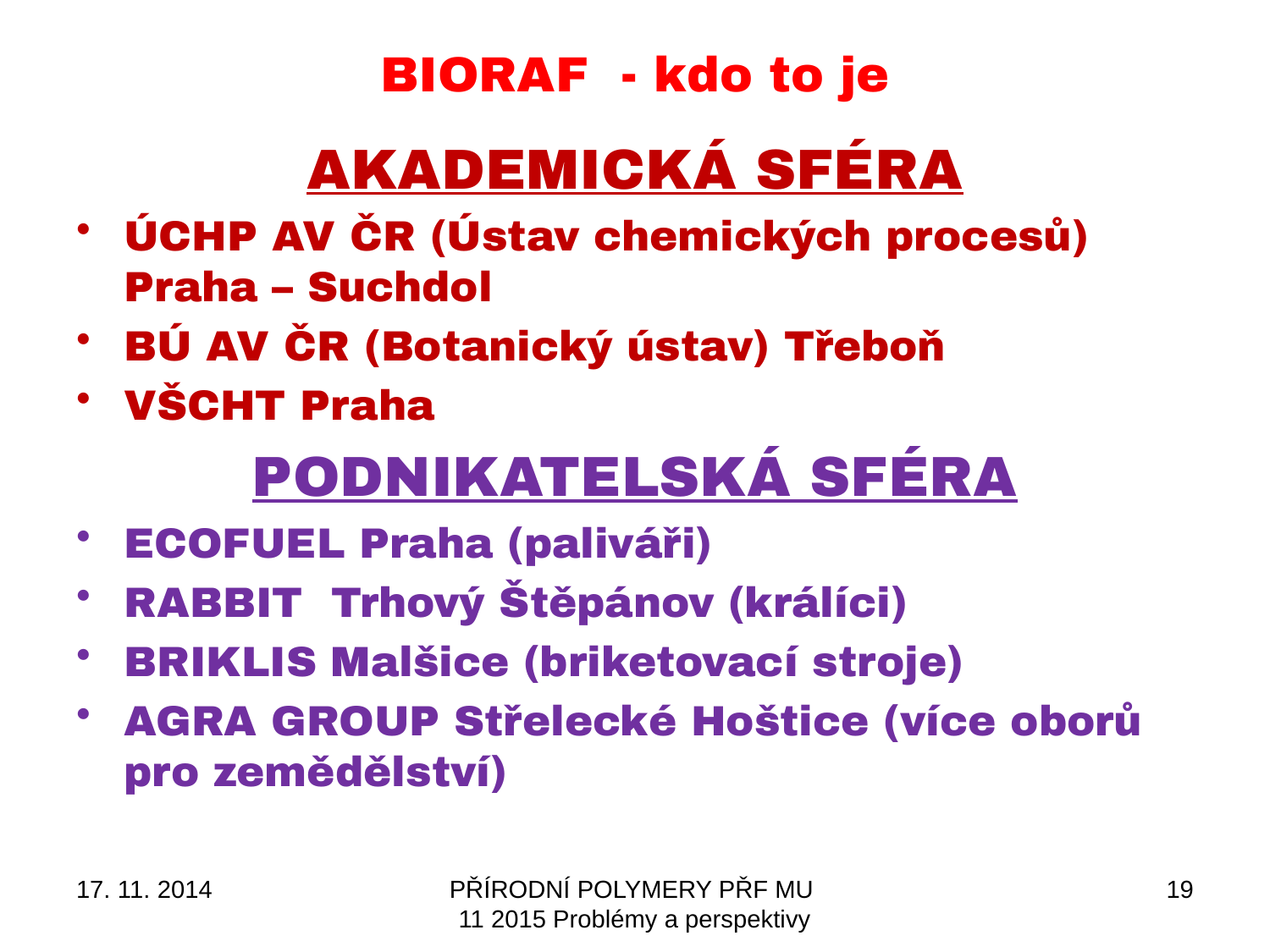

# BIORAF  - kdo to je
AKADEMICKÁ SFÉRA
Úchp AV ČR (Ústav chemických procesů) Praha – Suchdol
Bú av čr (Botanický ústav) Třeboň
VŠCHT Praha
PODNIKATELSKÁ SFÉRA
ECOFUEL Praha (paliváři)
RABBIT  Trhový Štěpánov (králíci)
BRIKLIS Malšice (briketovací stroje)
AGRA GROUP Střelecké Hoštice (více oborů pro zemědělství)
17. 11. 2014
PŘÍRODNÍ POLYMERY PŘF MU  11 2015 Problémy a perspektivy
19